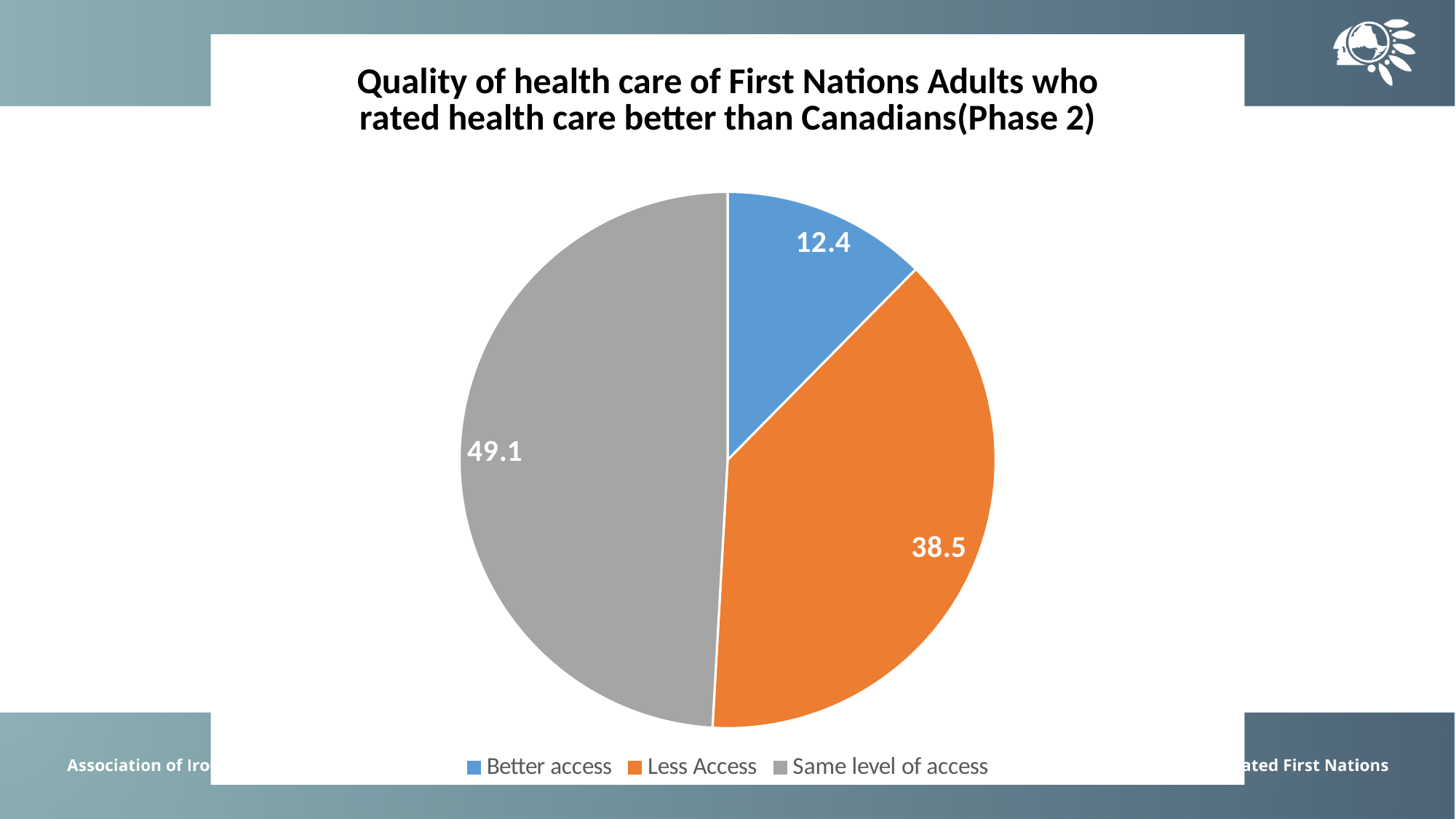

### Chart: Quality of health care of First Nations Adults who rated health care better than Canadians(Phase 2)

| Category |  |
|---|---|
| Better access | 12.4 |
| Less Access | 38.5 |
| Same level of access | 49.1 |